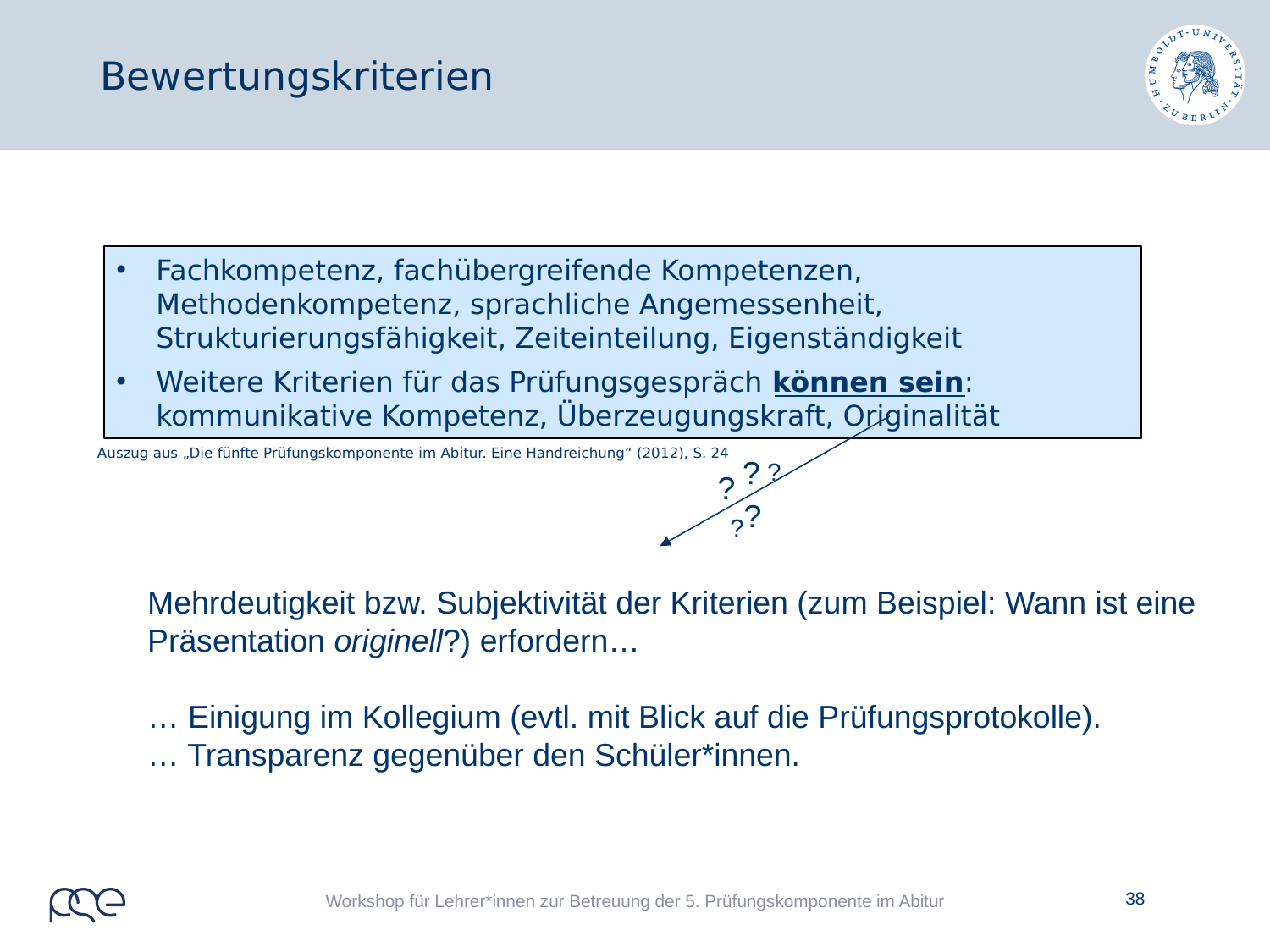

# Bewertungskriterien
Fachkompetenz, fachübergreifende Kompetenzen, Methodenkompetenz, sprachliche Angemessenheit, Strukturierungsfähigkeit, Zeiteinteilung, Eigenständigkeit
Weitere Kriterien für das Prüfungsgespräch können sein: kommunikative Kompetenz, Überzeugungskraft, Originalität
?
?
?
?
?
Auszug aus „Die fünfte Prüfungskomponente im Abitur. Eine Handreichung“ (2012), S. 24

Mehrdeutigkeit bzw. Subjektivität der Kriterien (zum Beispiel: Wann ist eine Präsentation originell?) erfordern…
… Einigung im Kollegium (evtl. mit Blick auf die Prüfungsprotokolle).
… Transparenz gegenüber den Schüler*innen.
Workshop für Lehrer*innen zur Betreuung der 5. Prüfungskomponente im Abitur
38